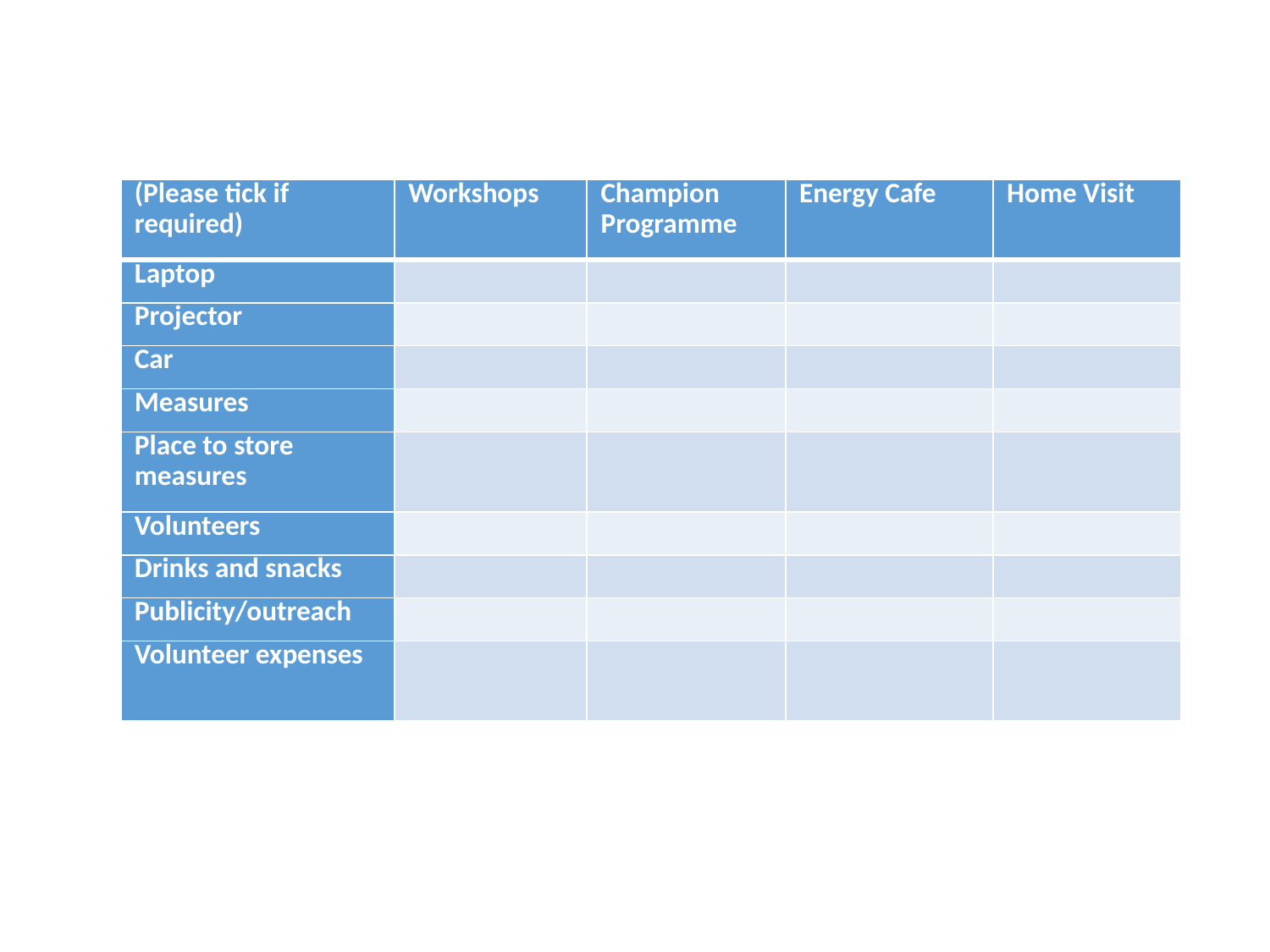

| (Please tick if required) | Workshops | Champion Programme | Energy Cafe | Home Visit |
| --- | --- | --- | --- | --- |
| Laptop |  |  |  |  |
| Projector |  |  |  |  |
| Car |  |  |  |  |
| Measures |  |  |  |  |
| Place to store measures |  |  |  |  |
| Volunteers |  |  |  |  |
| Drinks and snacks |  |  |  |  |
| Publicity/outreach |  |  |  |  |
| Volunteer expenses |  |  |  |  |